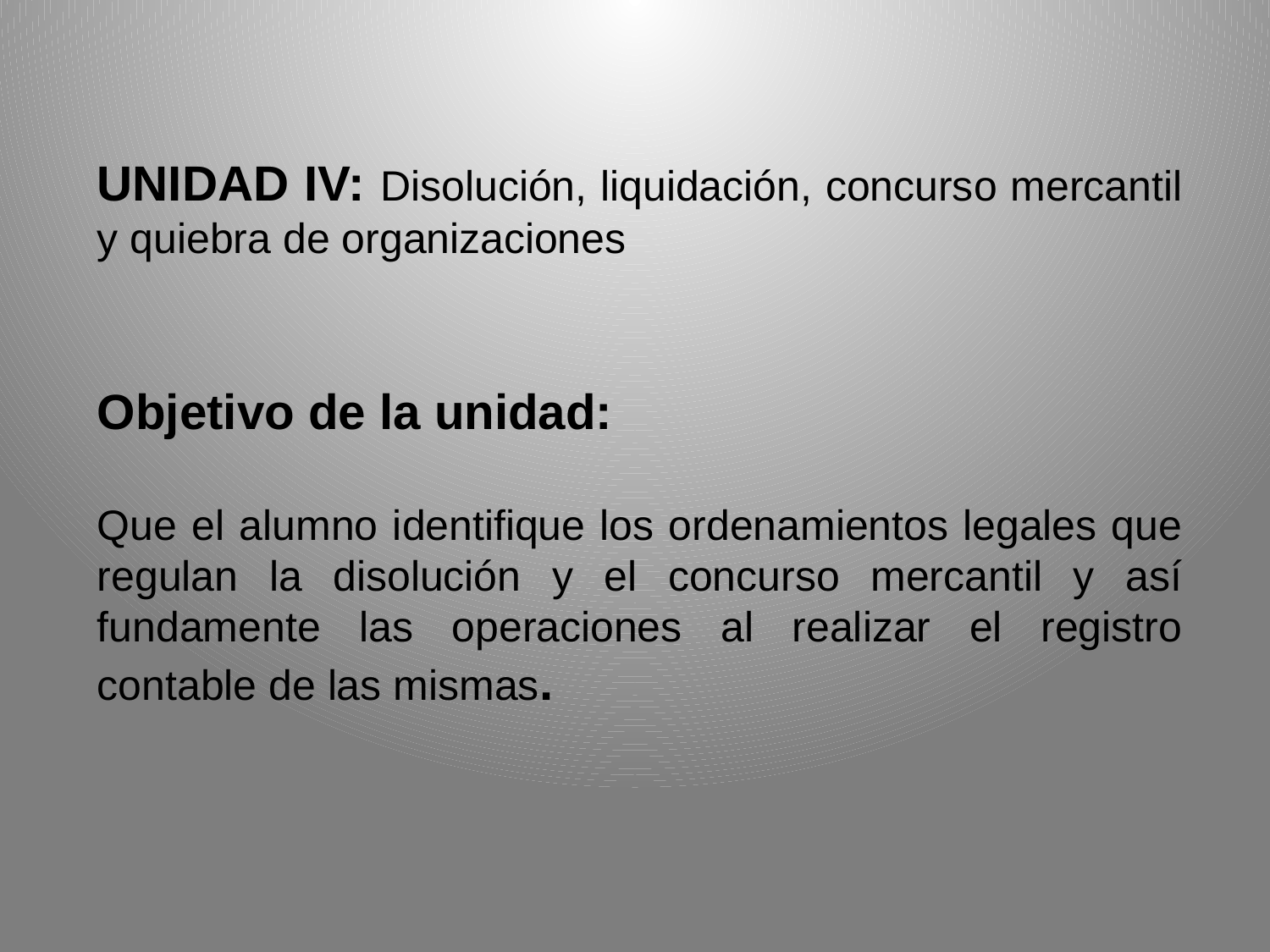

UNIDAD IV: Disolución, liquidación, concurso mercantil y quiebra de organizaciones

Objetivo de la unidad:

Que el alumno identifique los ordenamientos legales que regulan la disolución y el concurso mercantil y así fundamente las operaciones al realizar el registro contable de las mismas.